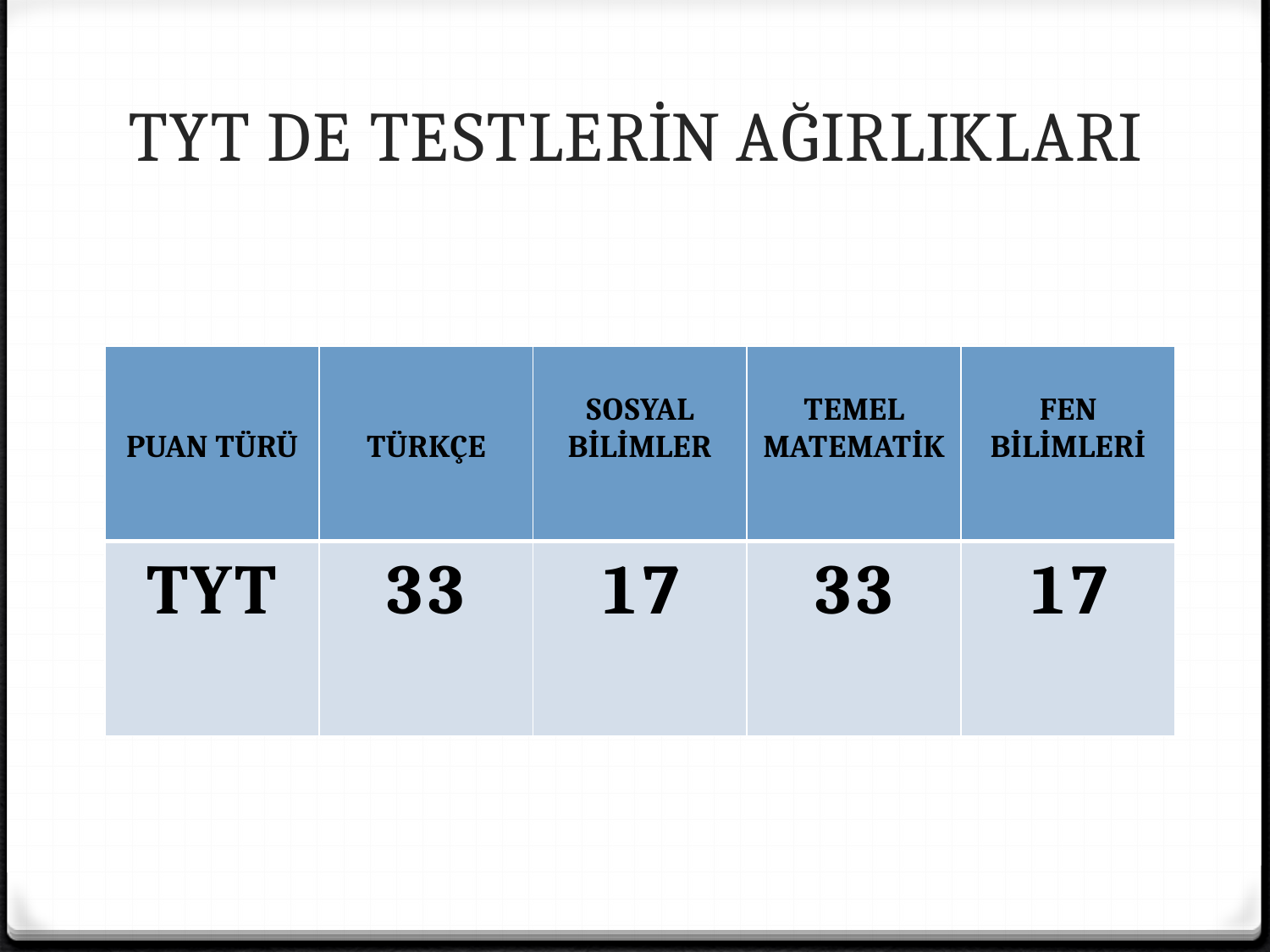

# TYT DE TESTLERİN AĞIRLIKLARI
| PUAN TÜRÜ | TÜRKÇE | SOSYAL BİLİMLER | TEMEL MATEMATİK | FEN BİLİMLERİ |
| --- | --- | --- | --- | --- |
| TYT | 33 | 17 | 33 | 17 |